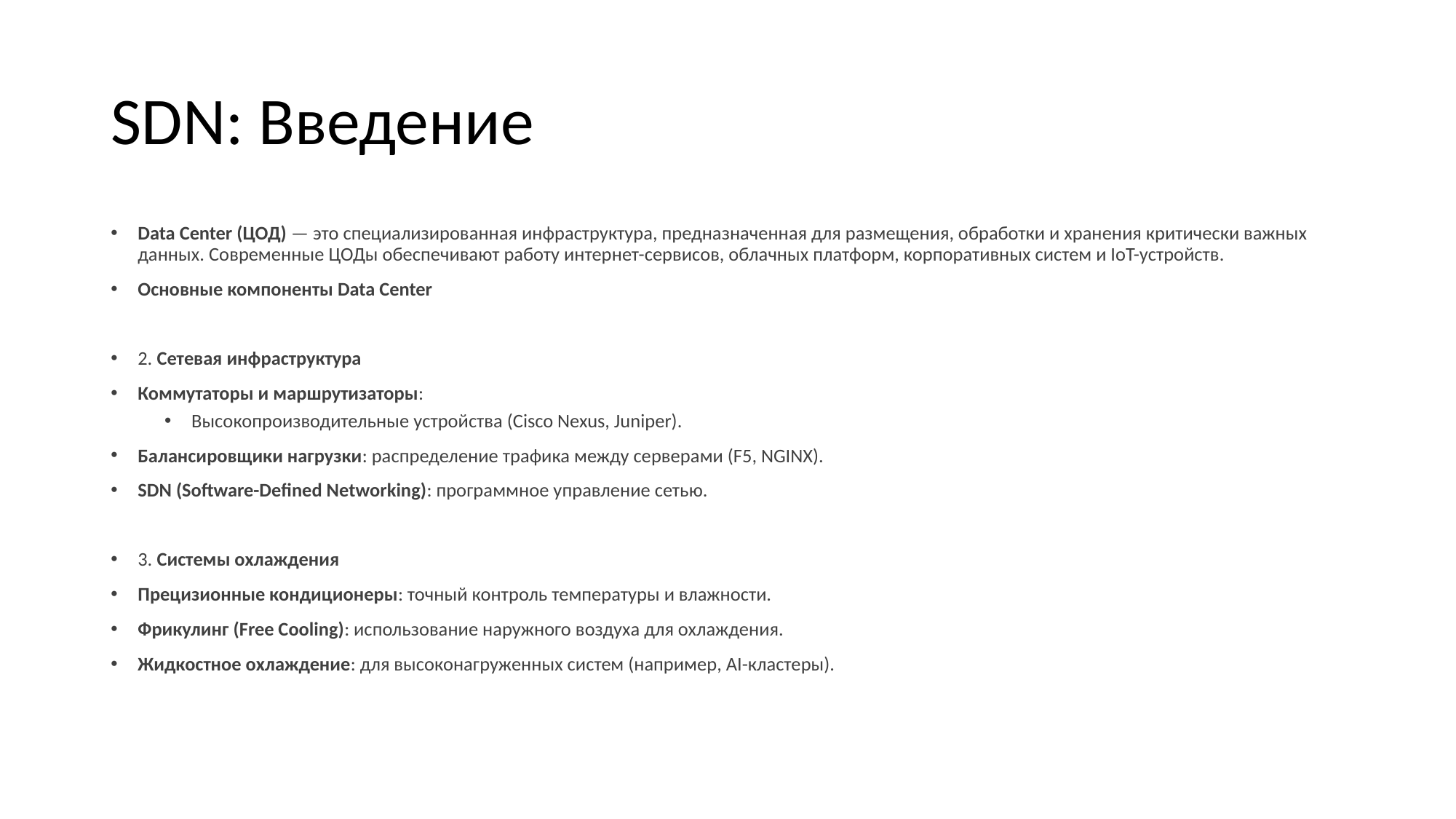

# SDN: Введение
Data Center (ЦОД) — это специализированная инфраструктура, предназначенная для размещения, обработки и хранения критически важных данных. Современные ЦОДы обеспечивают работу интернет-сервисов, облачных платформ, корпоративных систем и IoT-устройств.
Основные компоненты Data Center

2. Сетевая инфраструктура
Коммутаторы и маршрутизаторы:
Высокопроизводительные устройства (Cisco Nexus, Juniper).
Балансировщики нагрузки: распределение трафика между серверами (F5, NGINX).
SDN (Software-Defined Networking): программное управление сетью.

3. Системы охлаждения
Прецизионные кондиционеры: точный контроль температуры и влажности.
Фрикулинг (Free Cooling): использование наружного воздуха для охлаждения.
Жидкостное охлаждение: для высоконагруженных систем (например, AI-кластеры).